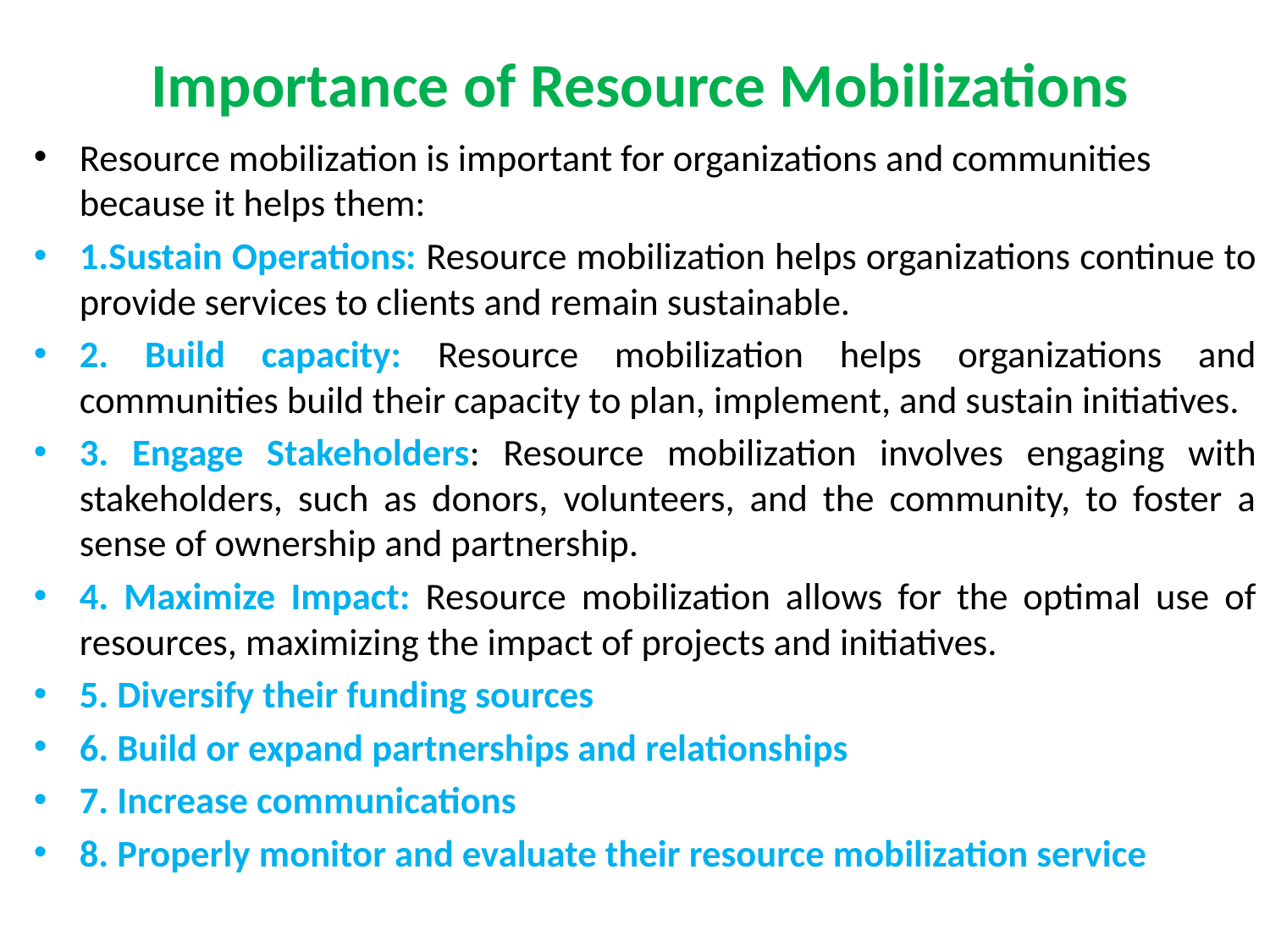

# Importance of Resource Mobilizations
Resource mobilization is important for organizations and communities because it helps them:
1.Sustain Operations: Resource mobilization helps organizations continue to provide services to clients and remain sustainable.
2. Build capacity: Resource mobilization helps organizations and communities build their capacity to plan, implement, and sustain initiatives.
3. Engage Stakeholders: Resource mobilization involves engaging with stakeholders, such as donors, volunteers, and the community, to foster a sense of ownership and partnership.
4. Maximize Impact: Resource mobilization allows for the optimal use of resources, maximizing the impact of projects and initiatives.
5. Diversify their funding sources
6. Build or expand partnerships and relationships
7. Increase communications
8. Properly monitor and evaluate their resource mobilization service